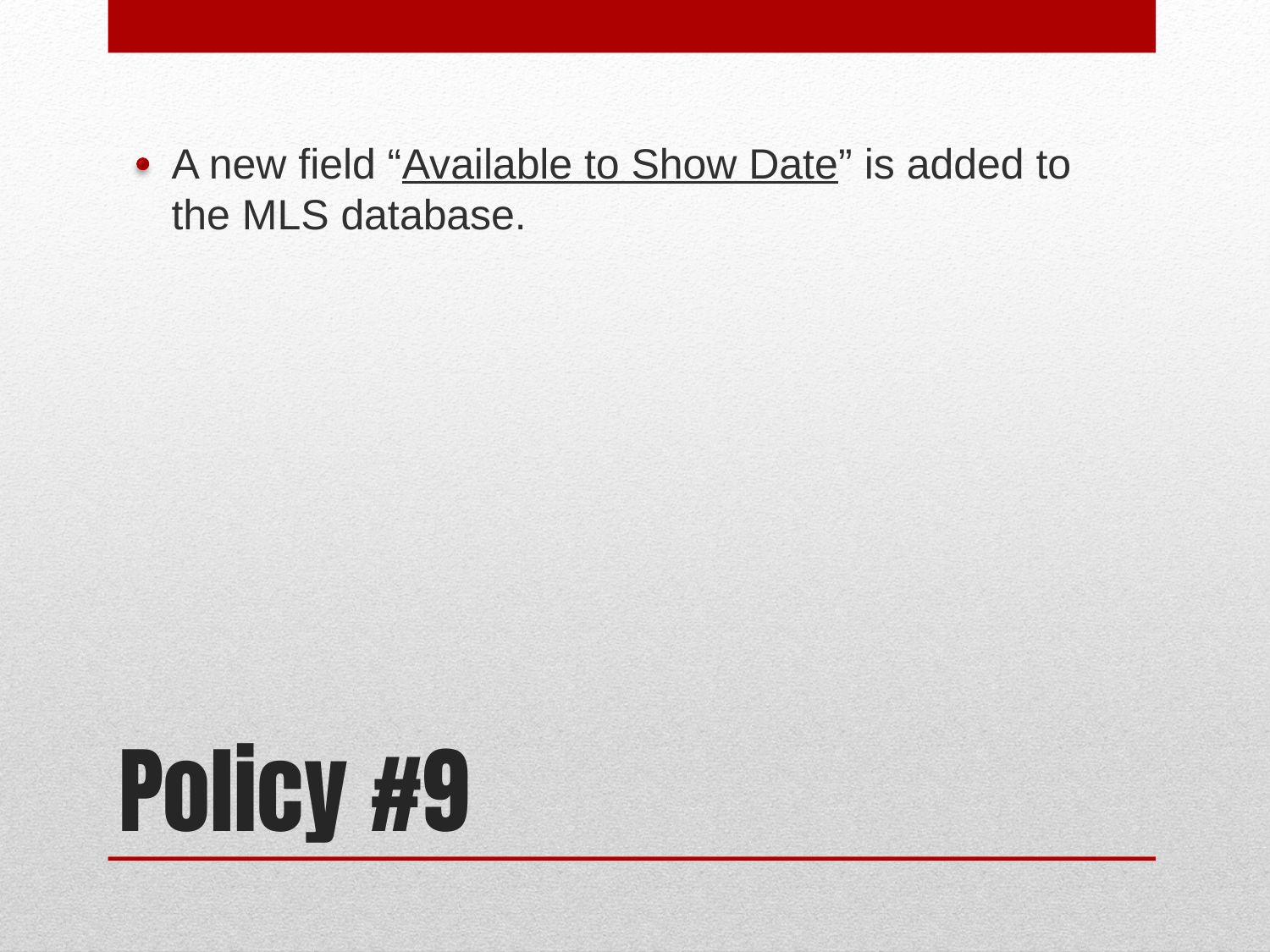

A new field “Available to Show Date” is added to the MLS database.

# Policy #9